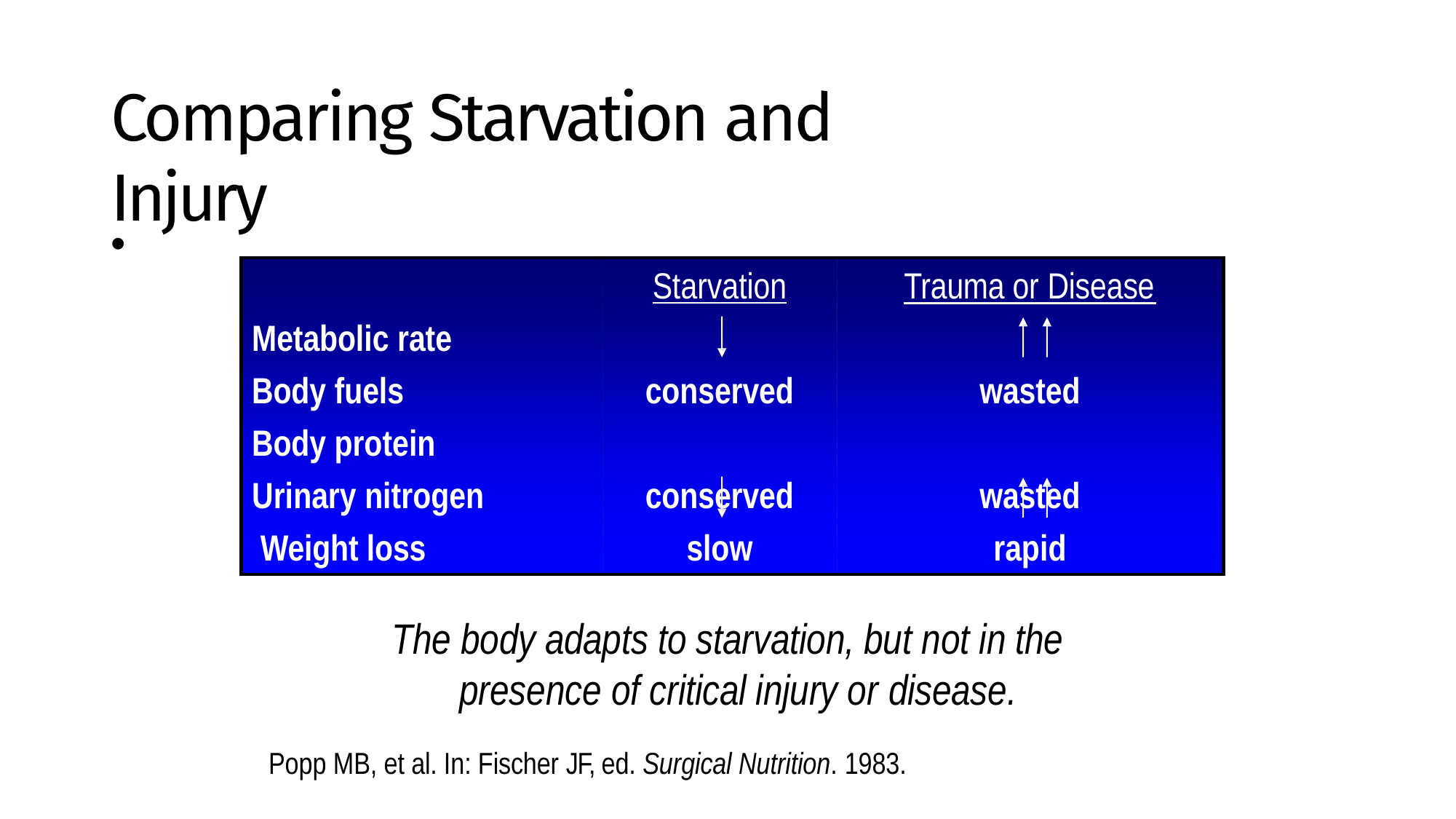

# Comparing Starvation and Injury
•

Starvation
Trauma or Disease

Metabolic rate  Body fuels  Body protein  Urinary nitrogen  Weight loss

conserved  conserved
wasted  wasted

slow	rapid

The body adapts to starvation, but not in the  presence of critical injury or disease.
Popp MB, et al. In: Fischer JF, ed. Surgical Nutrition. 1983.